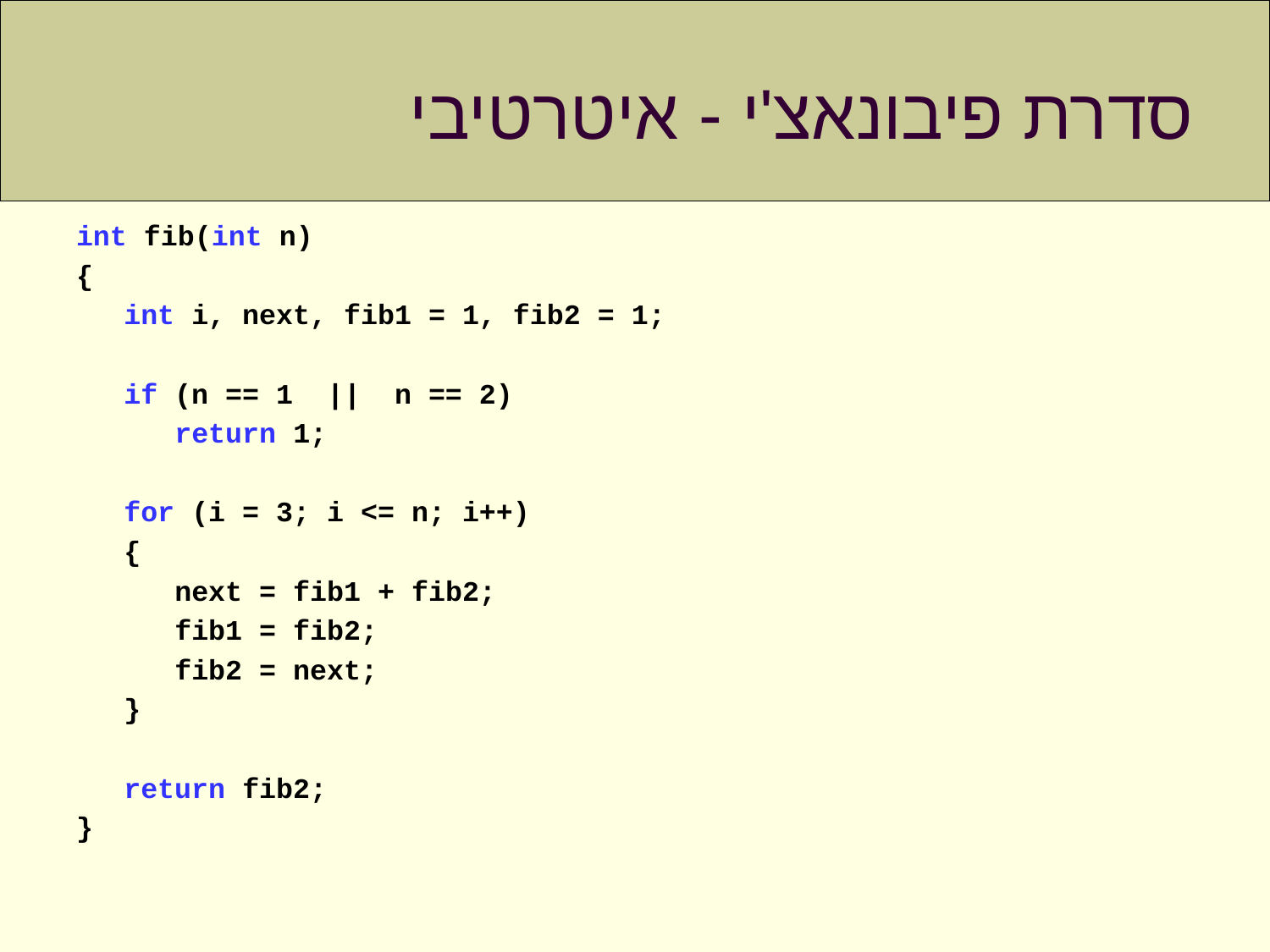

# סדרת פיבונאצ'י - איטרטיבי
int fib(int n)
{
	int i, next, fib1 = 1, fib2 = 1;

	if (n == 1  ||  n == 2)
	   return 1;

	for (i = 3; i <= n; i++)
	{
	   next = fib1 + fib2;
	   fib1 = fib2;
	   fib2 = next;
	}

	return fib2;
}